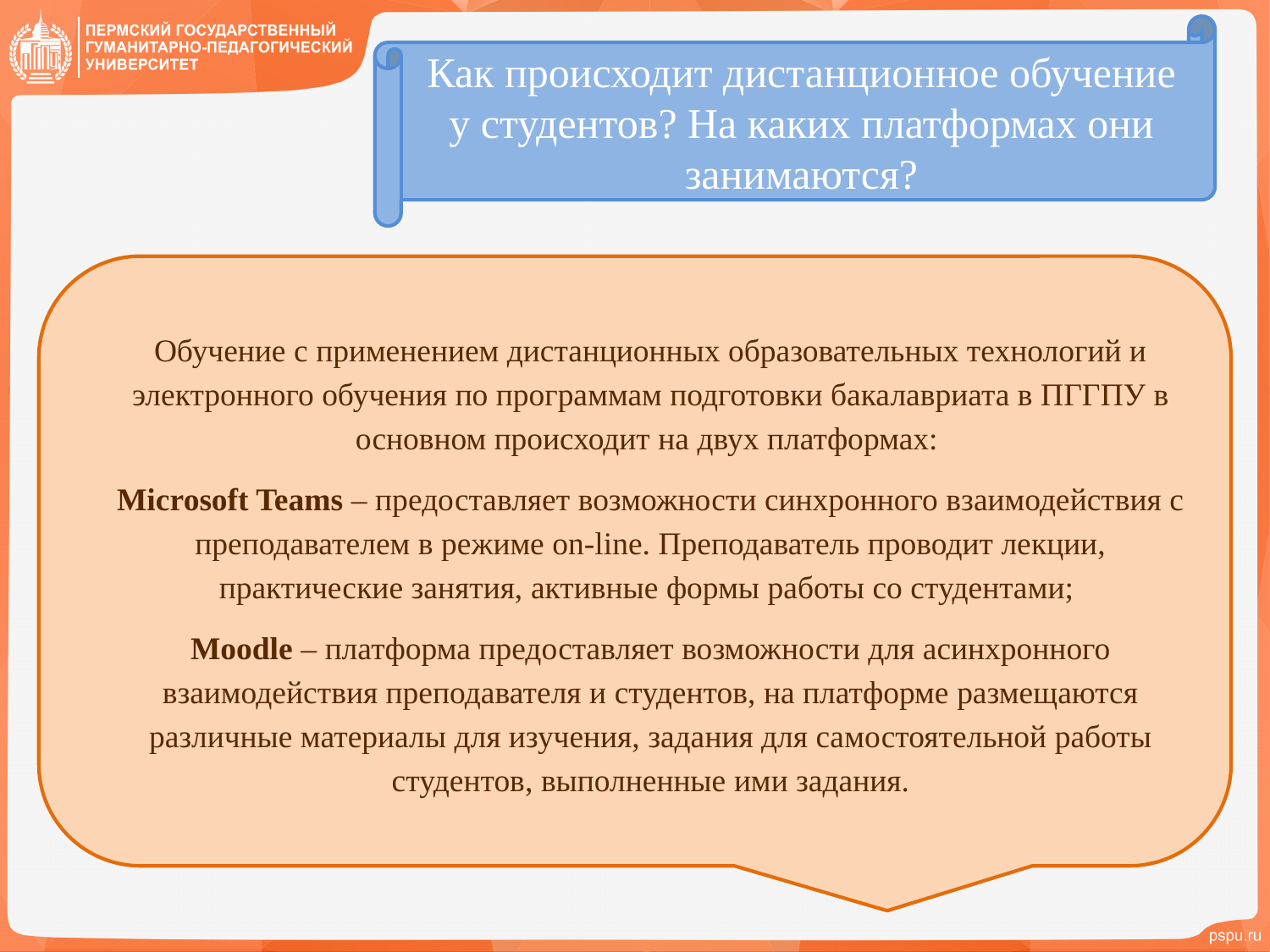

Как происходит дистанционное обучение у студентов? На каких платформах они занимаются?
Обучение с применением дистанционных образовательных технологий и электронного обучения по программам подготовки бакалавриата в ПГГПУ в основном происходит на двух платформах:
Microsoft Teams – предоставляет возможности синхронного взаимодействия с преподавателем в режиме on-line. Преподаватель проводит лекции, практические занятия, активные формы работы со студентами;
Moodle – платформа предоставляет возможности для асинхронного взаимодействия преподавателя и студентов, на платформе размещаются различные материалы для изучения, задания для самостоятельной работы студентов, выполненные ими задания.